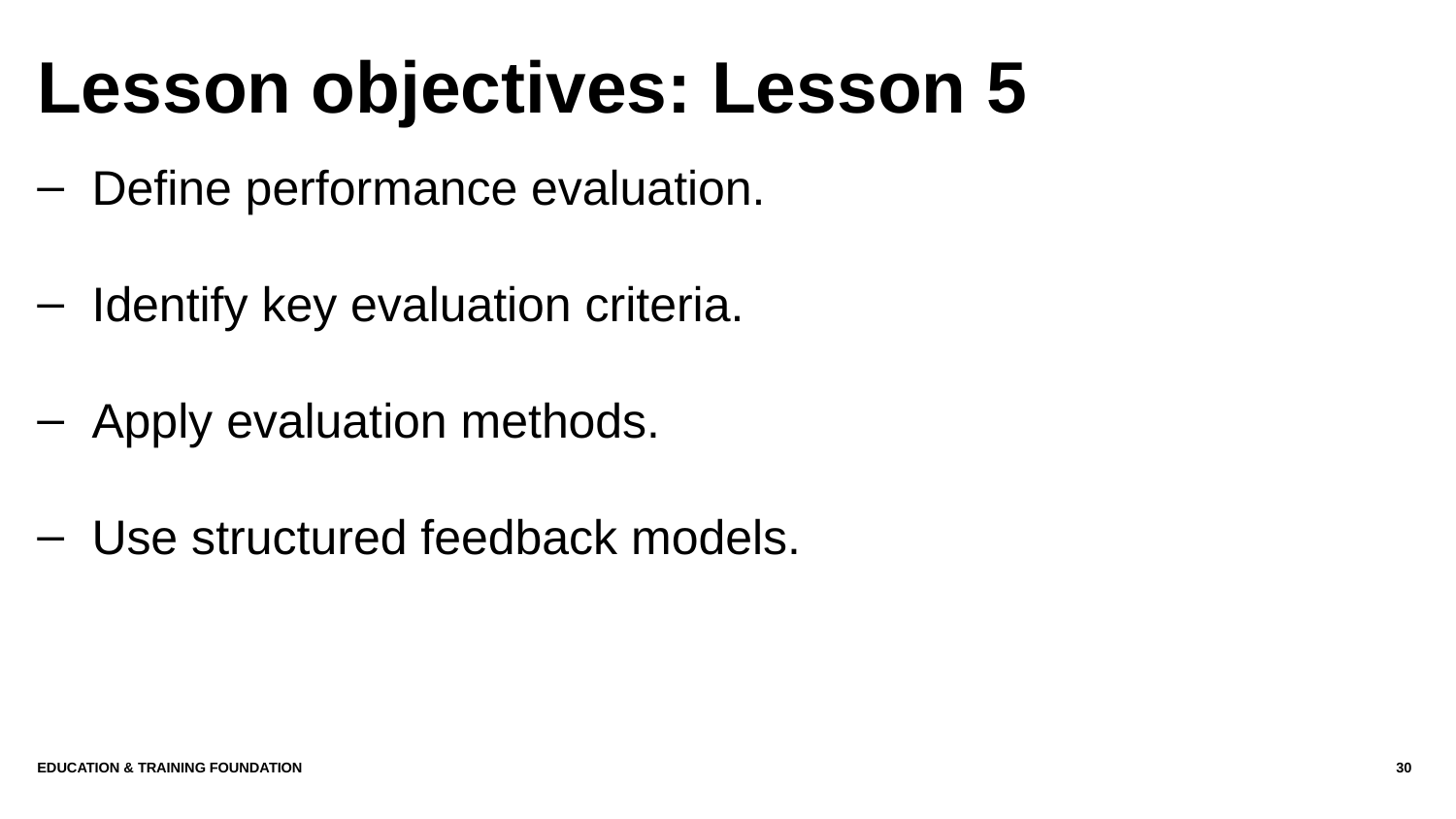

# Lesson objectives: Lesson 5
Define performance evaluation.

Identify key evaluation criteria.

Apply evaluation methods.

Use structured feedback models.

Education & Training Foundation
30